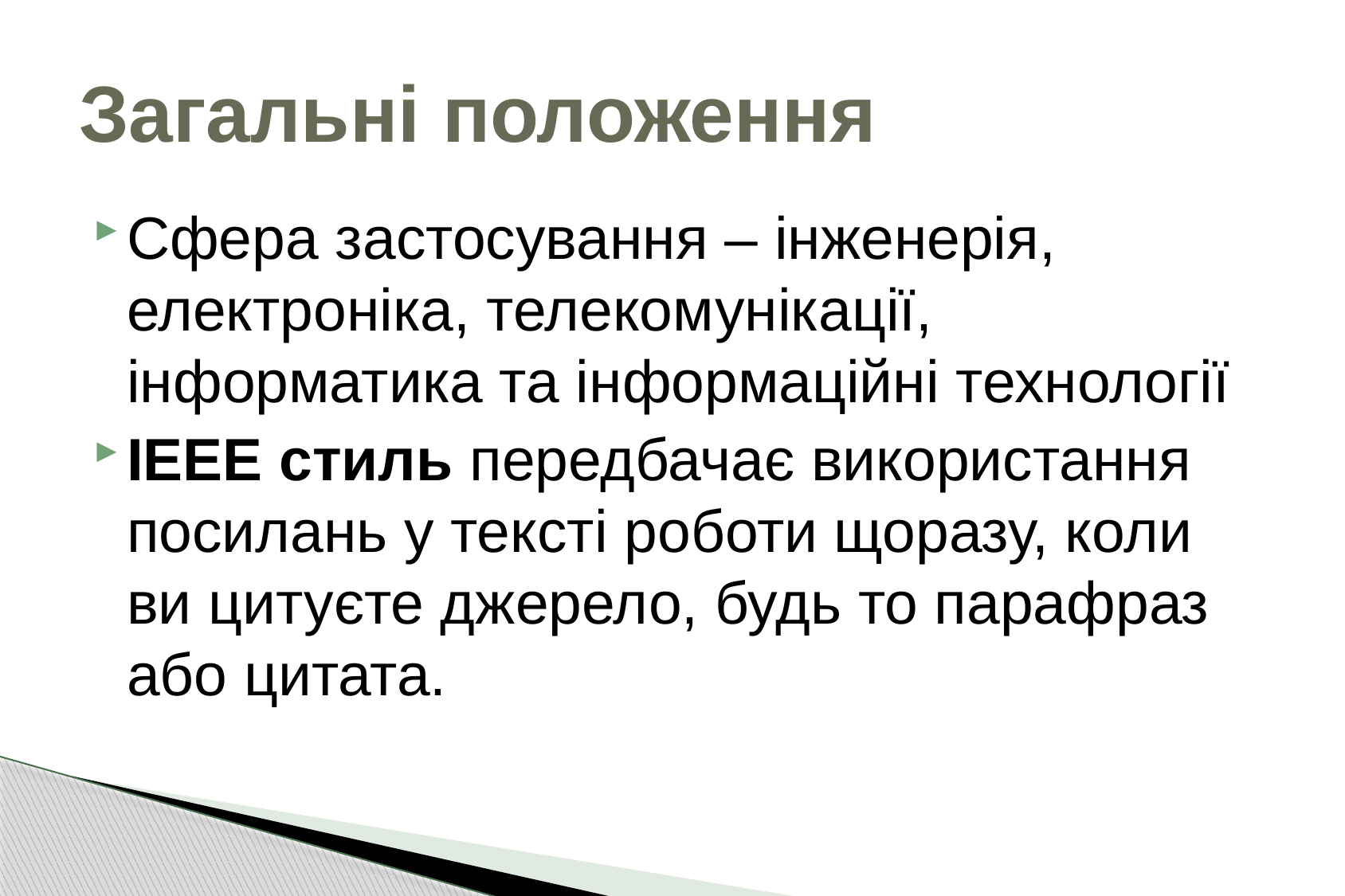

# Загальні положення
Сфера застосування – інженерія, електроніка, телекомунікації, інформатика та інформаційні технології
IEEE cтиль передбачає використання посилань у тексті роботи щоразу, коли ви цитуєте джерело, будь то парафраз або цитата.